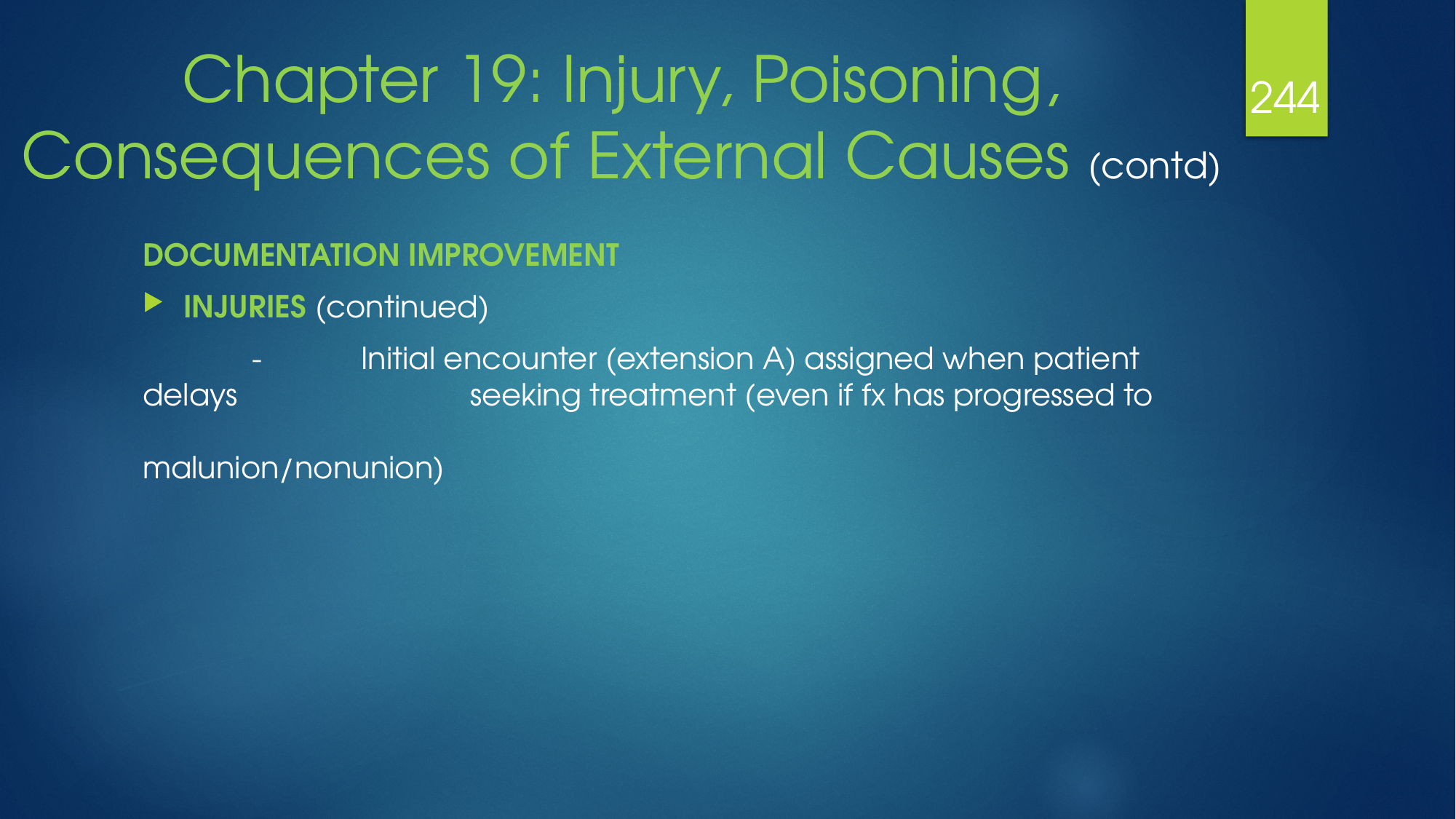

# Chapter 19: Injury, Poisoning, Consequences of External Causes (contd)
244
DOCUMENTATION IMPROVEMENT
INJURIES (continued)
	-	Initial encounter (extension A) assigned when patient delays 			seeking treatment (even if fx has progressed to 							malunion/nonunion)